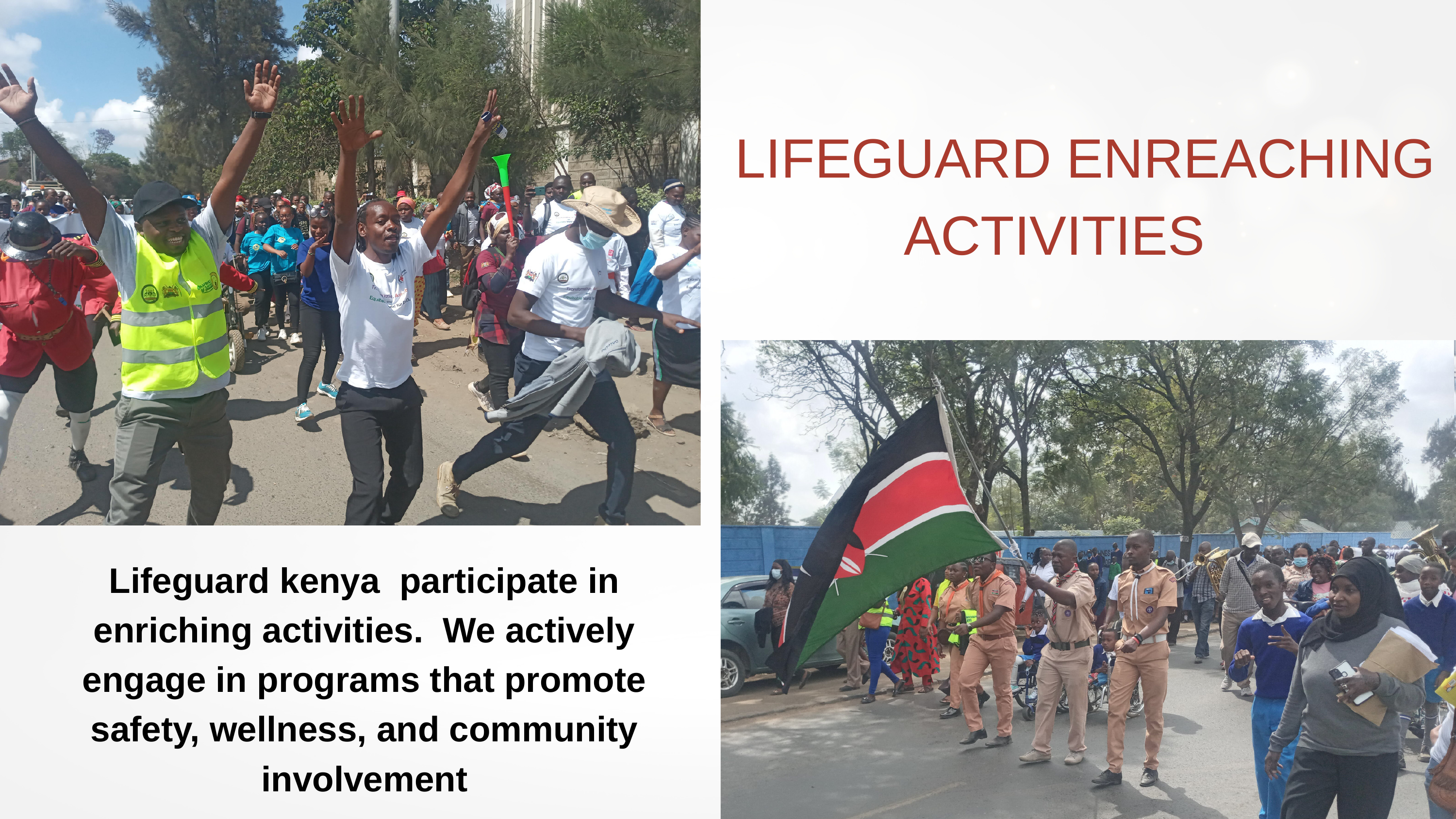

LIFEGUARD ENREACHING ACTIVITIES

Lifeguard kenya  participate in enriching activities.  We actively engage in programs that promote safety, wellness, and community involvement